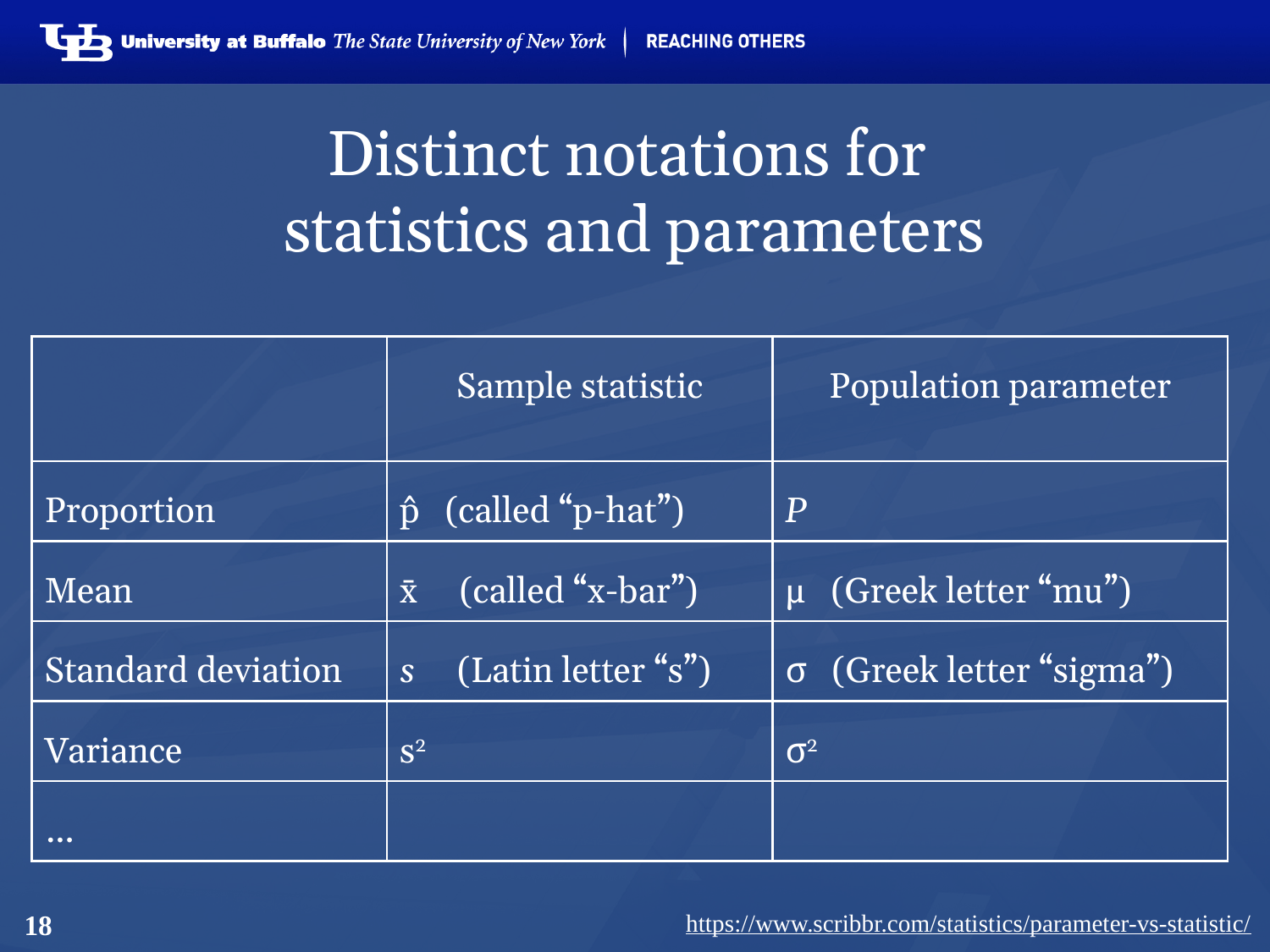

# Distinct notations for statistics and parameters
|  | Sample statistic | Population parameter |
| --- | --- | --- |
| Proportion | p̂  (called “p-hat”) | P |
| Mean | x̄  (called “x-bar”) | μ (Greek letter “mu”) |
| Standard deviation | s  (Latin letter “s”) | σ  (Greek letter “sigma”) |
| Variance | s2 | σ2 |
| … |  |  |
https://www.scribbr.com/statistics/parameter-vs-statistic/